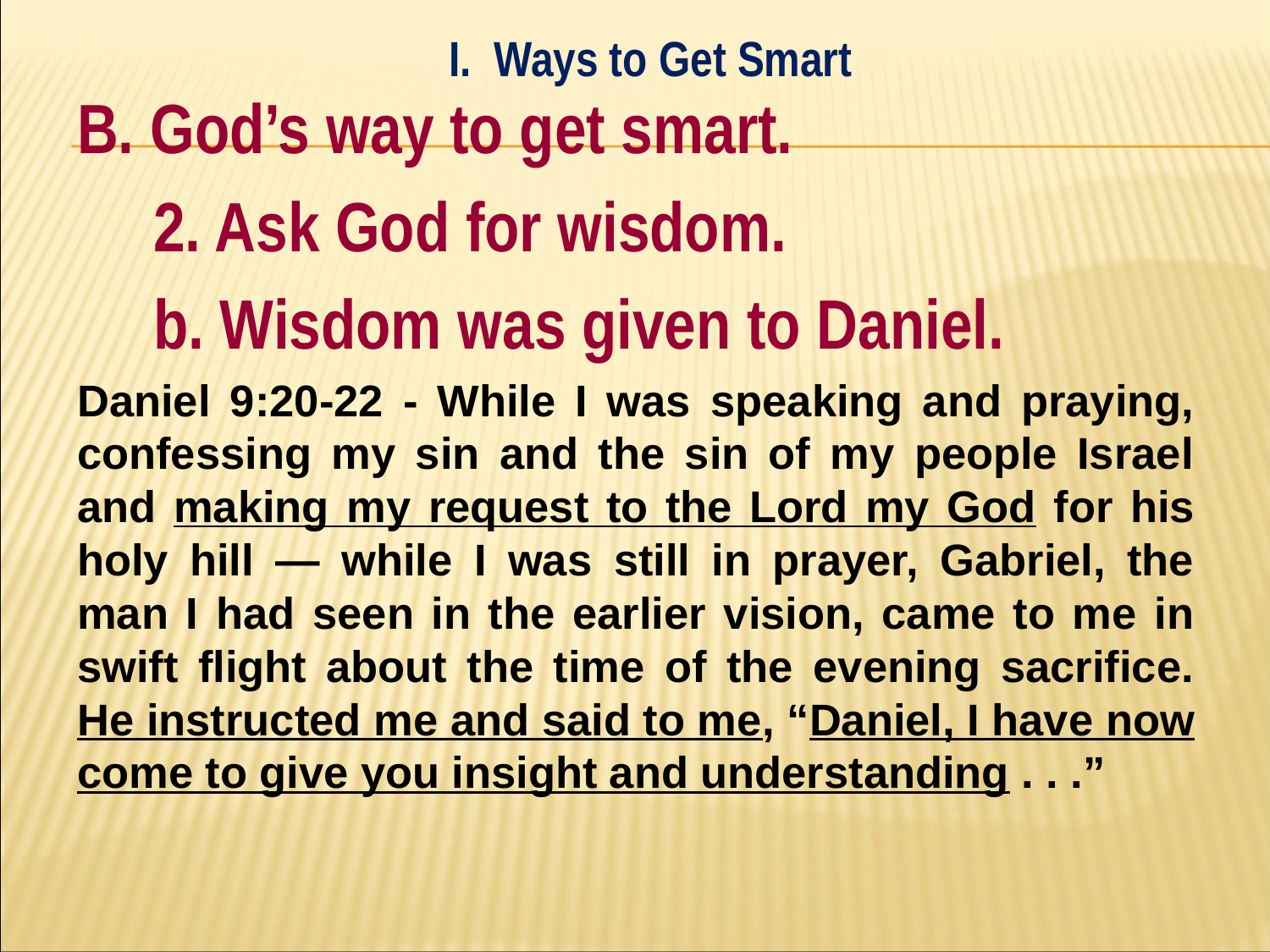

I.  Ways to Get Smart
B. God’s way to get smart.
	2. Ask God for wisdom.
		b. Wisdom was given to Daniel.
Daniel 9:20-22 - While I was speaking and praying, confessing my sin and the sin of my people Israel and making my request to the Lord my God for his holy hill — while I was still in prayer, Gabriel, the man I had seen in the earlier vision, came to me in swift flight about the time of the evening sacrifice. He instructed me and said to me, “Daniel, I have now come to give you insight and understanding . . .”

#